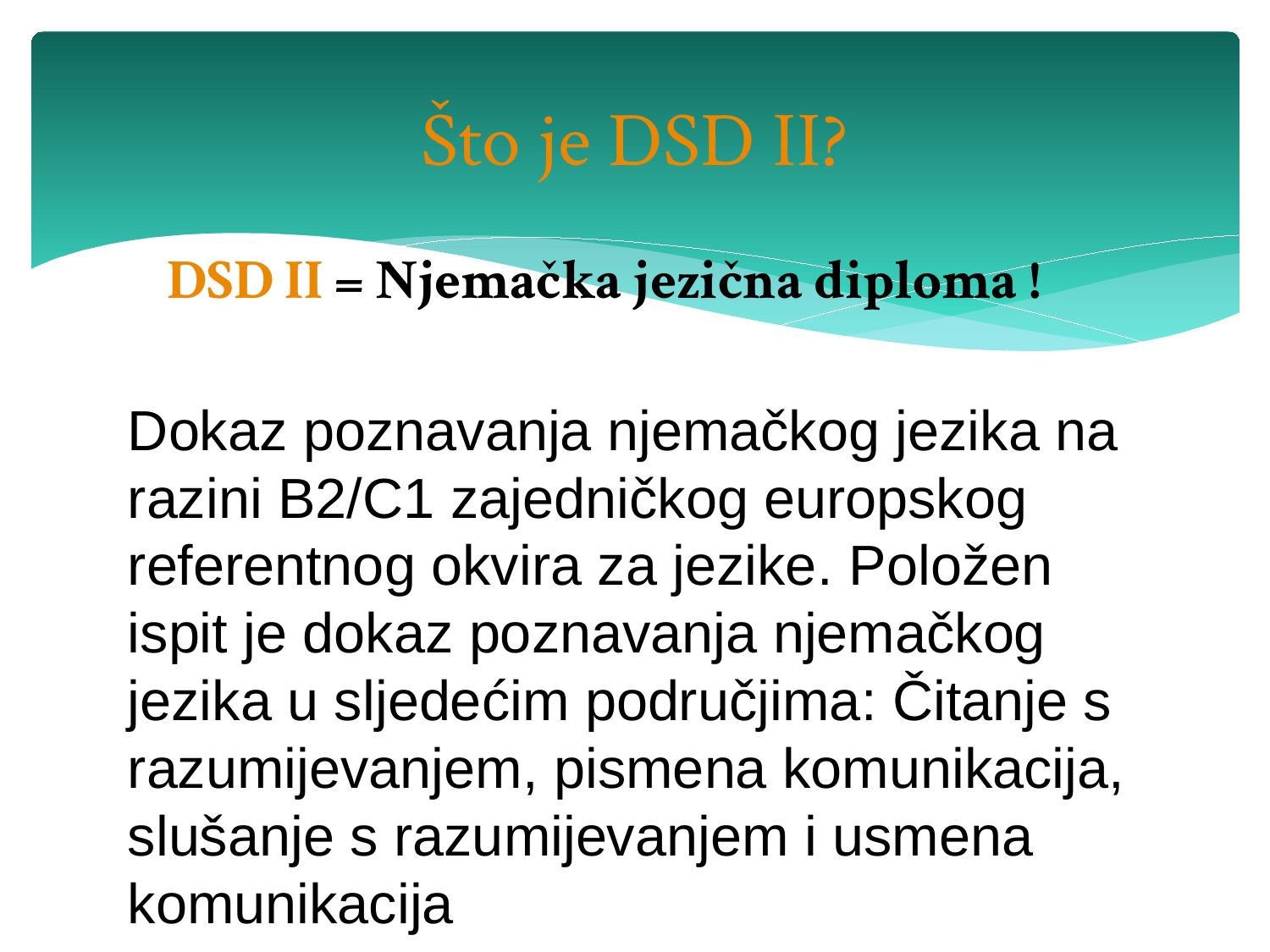

# Što je DSD II?
DSD II = Njemačka jezična diploma !
Dokaz poznavanja njemačkog jezika na razini B2/C1 zajedničkog europskog referentnog okvira za jezike. Položen ispit je dokaz poznavanja njemačkog jezika u sljedećim područjima: Čitanje s razumijevanjem, pismena komunikacija, slušanje s razumijevanjem i usmena komunikacija